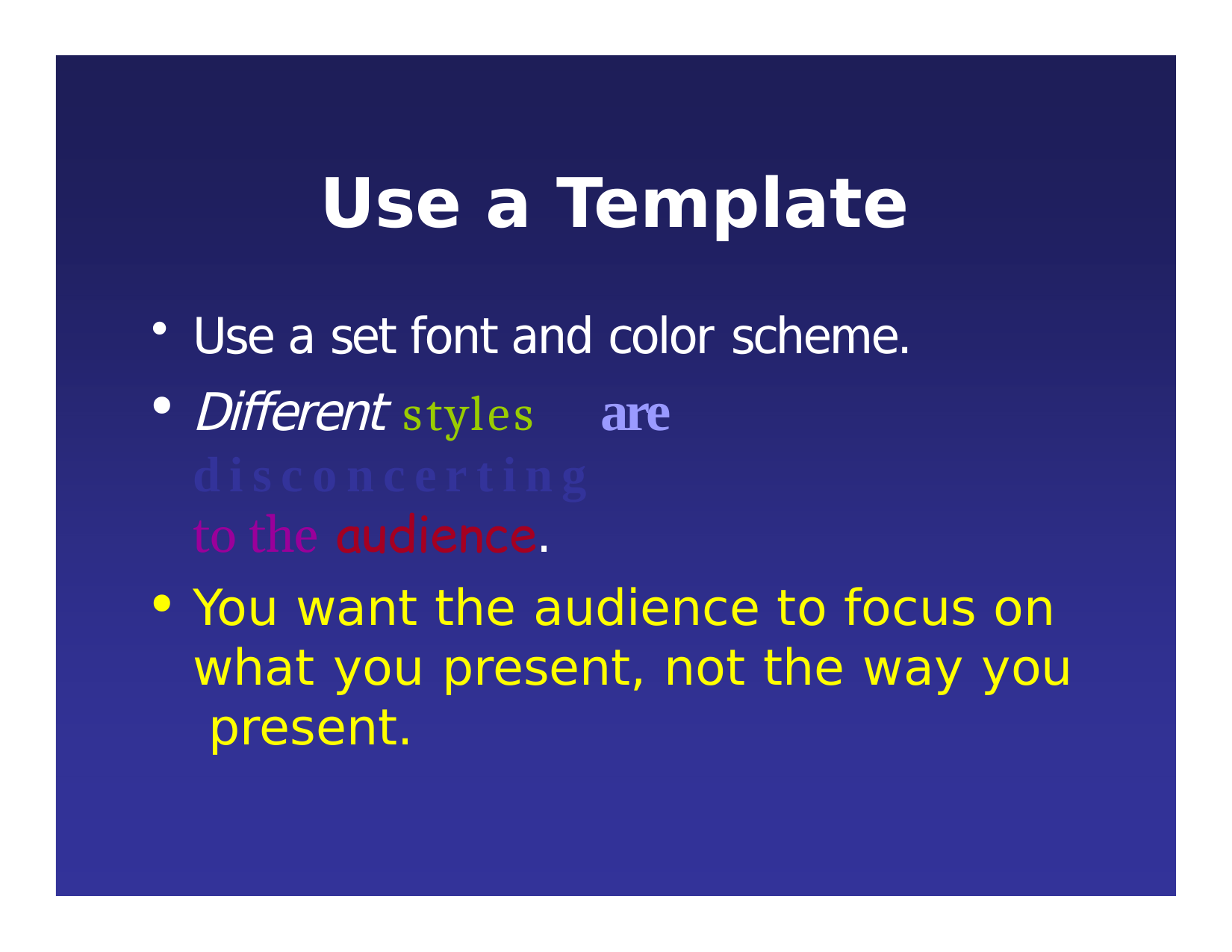

# Use a Template
Use a set font and color scheme.
Different styles	are disconcerting
to the audience.
You want the audience to focus on  what you present, not the way you  present.